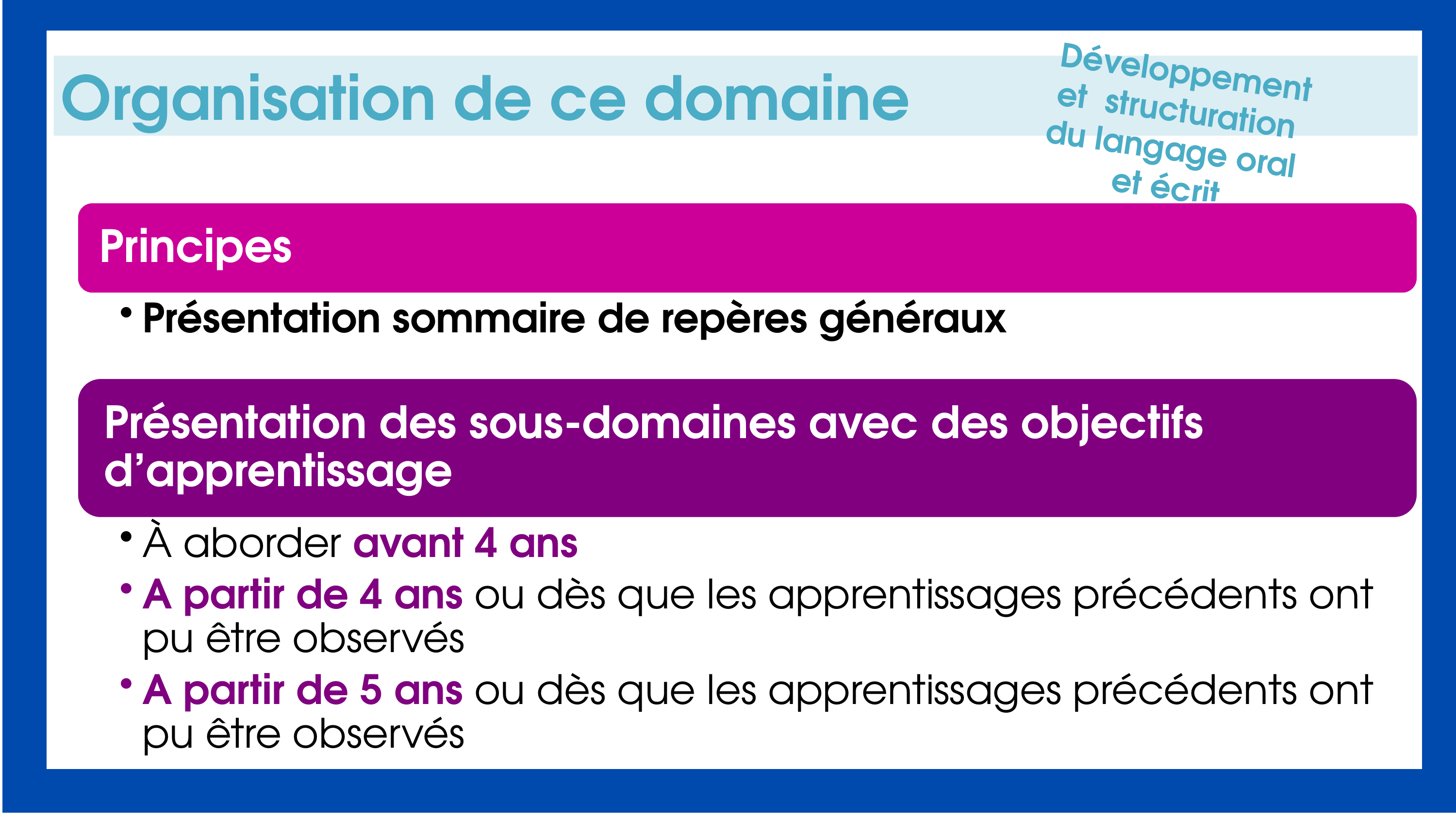

Développement et  structuration du langage oral et écrit
Organisation de ce domaine
Principes
Présentation sommaire de repères généraux
Présentation des sous-domaines avec des objectifs d’apprentissage
À aborder avant 4 ans
A partir de 4 ans ou dès que les apprentissages précédents ont pu être observés
A partir de 5 ans ou dès que les apprentissages précédents ont pu être observés